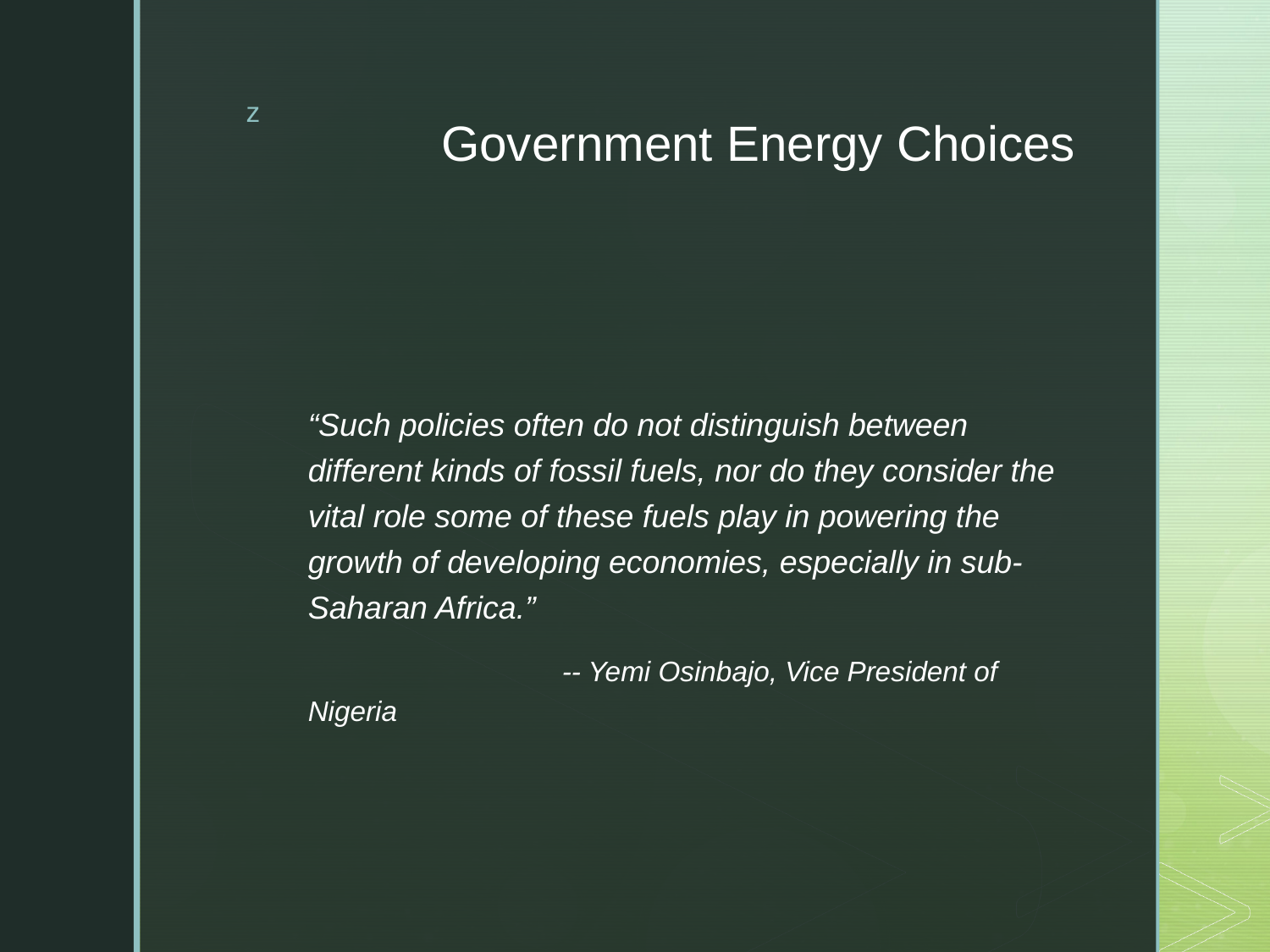

# Government Energy Choices
“Such policies often do not distinguish between different kinds of fossil fuels, nor do they consider the vital role some of these fuels play in powering the growth of developing economies, especially in sub-Saharan Africa.”
		-- Yemi Osinbajo, Vice President of Nigeria